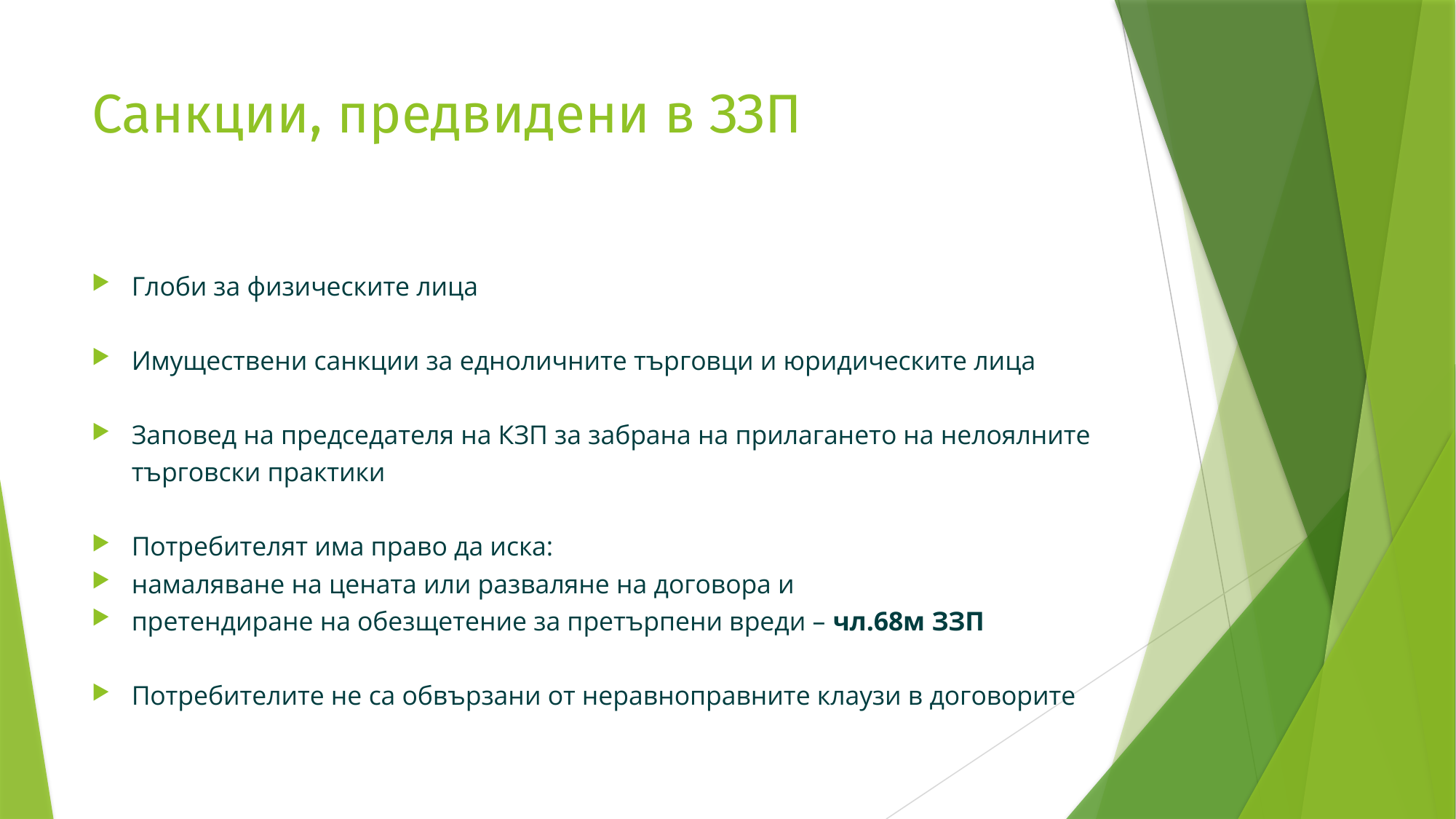

# Санкции, предвидени в ЗЗП
Глоби за физическите лица

Имуществени санкции за едноличните търговци и юридическите лица

Заповед на председателя на КЗП за забрана на прилагането на нелоялните търговски практики

Потребителят има право да иска:
намаляване на цената или разваляне на договора и
претендиране на обезщетение за претърпени вреди – чл.68м ЗЗП

Потребителите не са обвързани от неравноправните клаузи в договорите